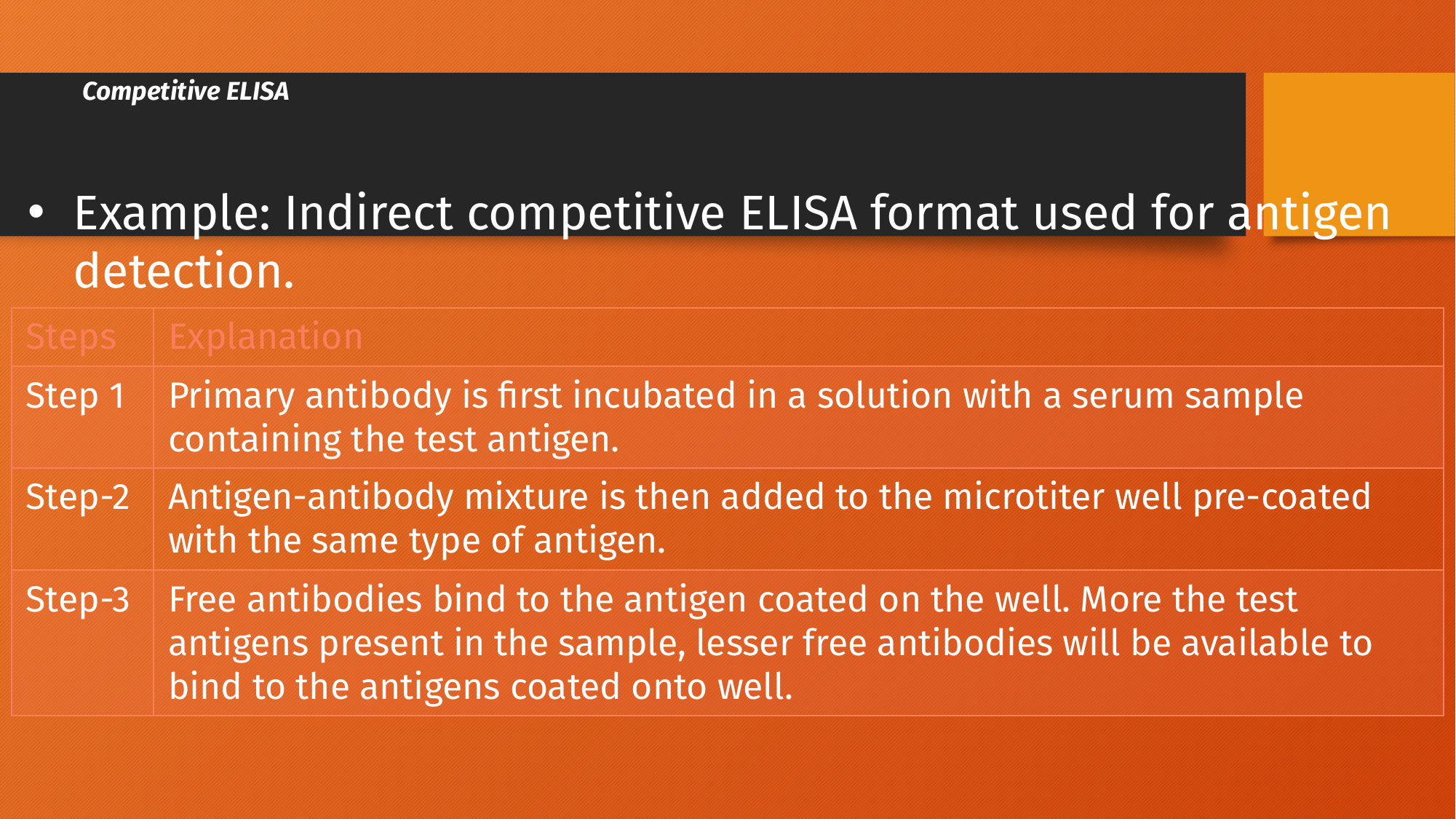

# Competitive ELISA
Example: Indirect competitive ELISA format used for antigen detection.
| Steps | Explanation |
| --- | --- |
| Step 1 | Primary antibody is first incubated in a solution with a serum sample containing the test antigen. |
| Step-2 | Antigen-antibody mixture is then added to the microtiter well pre-coated with the same type of antigen. |
| Step-3 | Free antibodies bind to the antigen coated on the well. More the test antigens present in the sample, lesser free antibodies will be available to bind to the antigens coated onto well. |